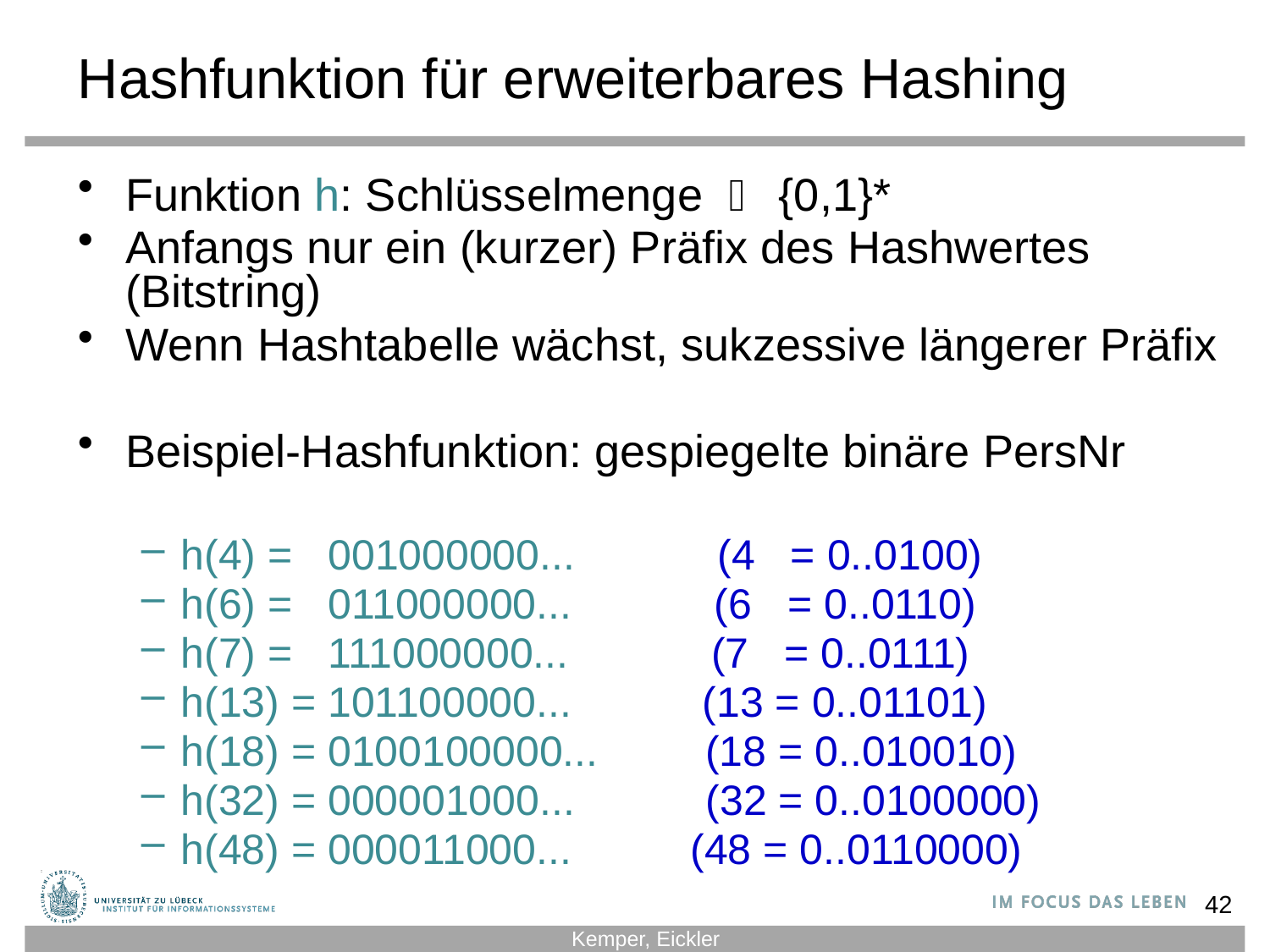

# Hashfunktion für erweiterbares Hashing
Funktion h: Schlüsselmenge  → {0,1}*
Anfangs nur ein (kurzer) Präfix des Hashwertes (Bitstring)
Wenn Hashtabelle wächst, sukzessive längerer Präfix

Beispiel-Hashfunktion: gespiegelte binäre PersNr

h(4) =   001000000...            (4   = 0..0100)
h(6) =   011000000...            (6   = 0..0110)
h(7) =   111000000...            (7   = 0..0111)
h(13) = 101100000...           (13 = 0..01101)
h(18) = 0100100000...         (18 = 0..010010)
h(32) = 000001000...           (32 = 0..0100000)
h(48) = 000011000...          (48 = 0..0110000)
42
Kemper, Eickler